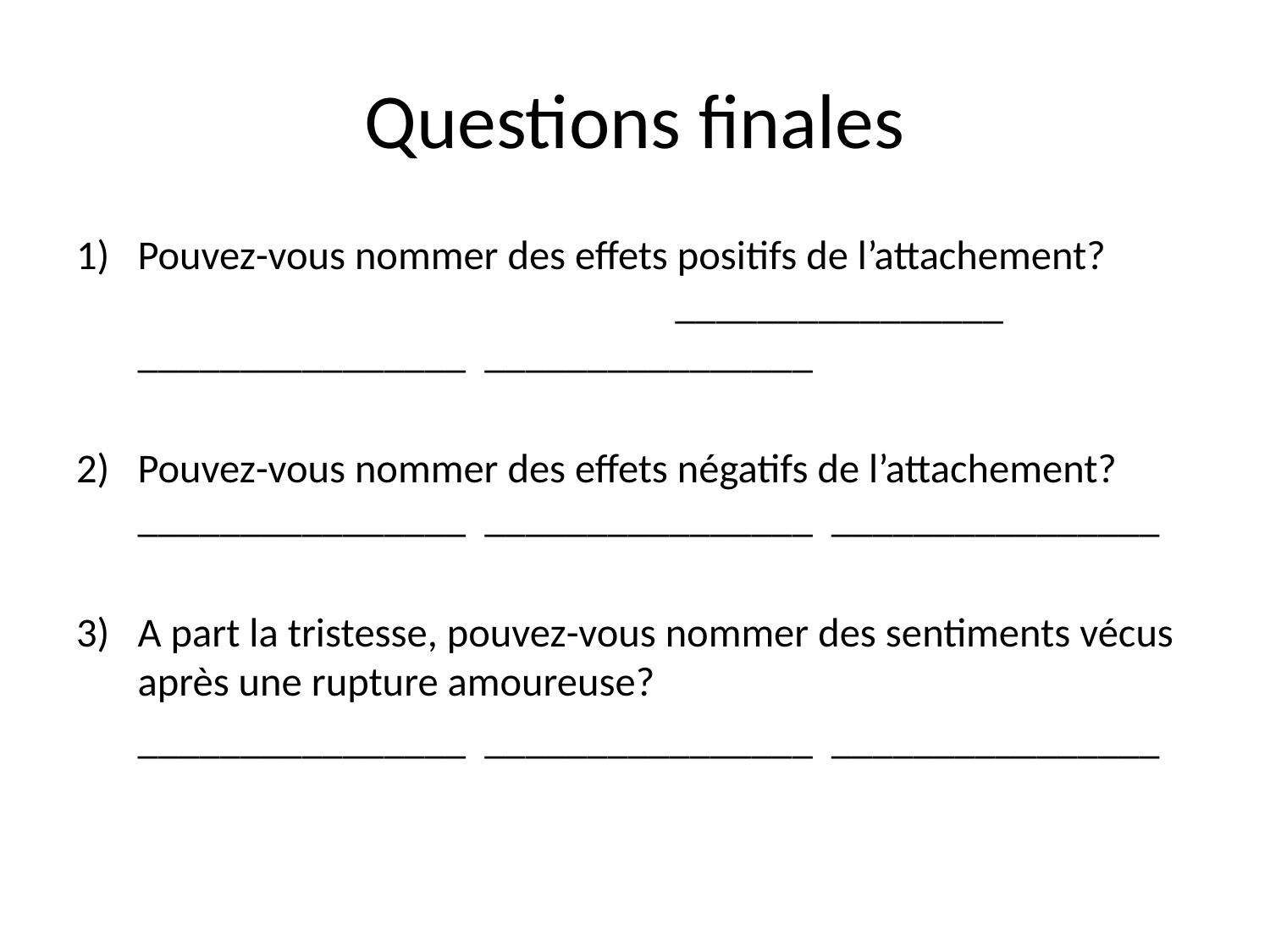

# Questions finales
Pouvez-vous nommer des effets positifs de l’attachement?                                                                    ________________  ________________  ________________

Pouvez-vous nommer des effets négatifs de l’attachement? ________________  ________________  ________________

A part la tristesse, pouvez-vous nommer des sentiments vécus après une rupture amoureuse?
	________________  ________________  ________________